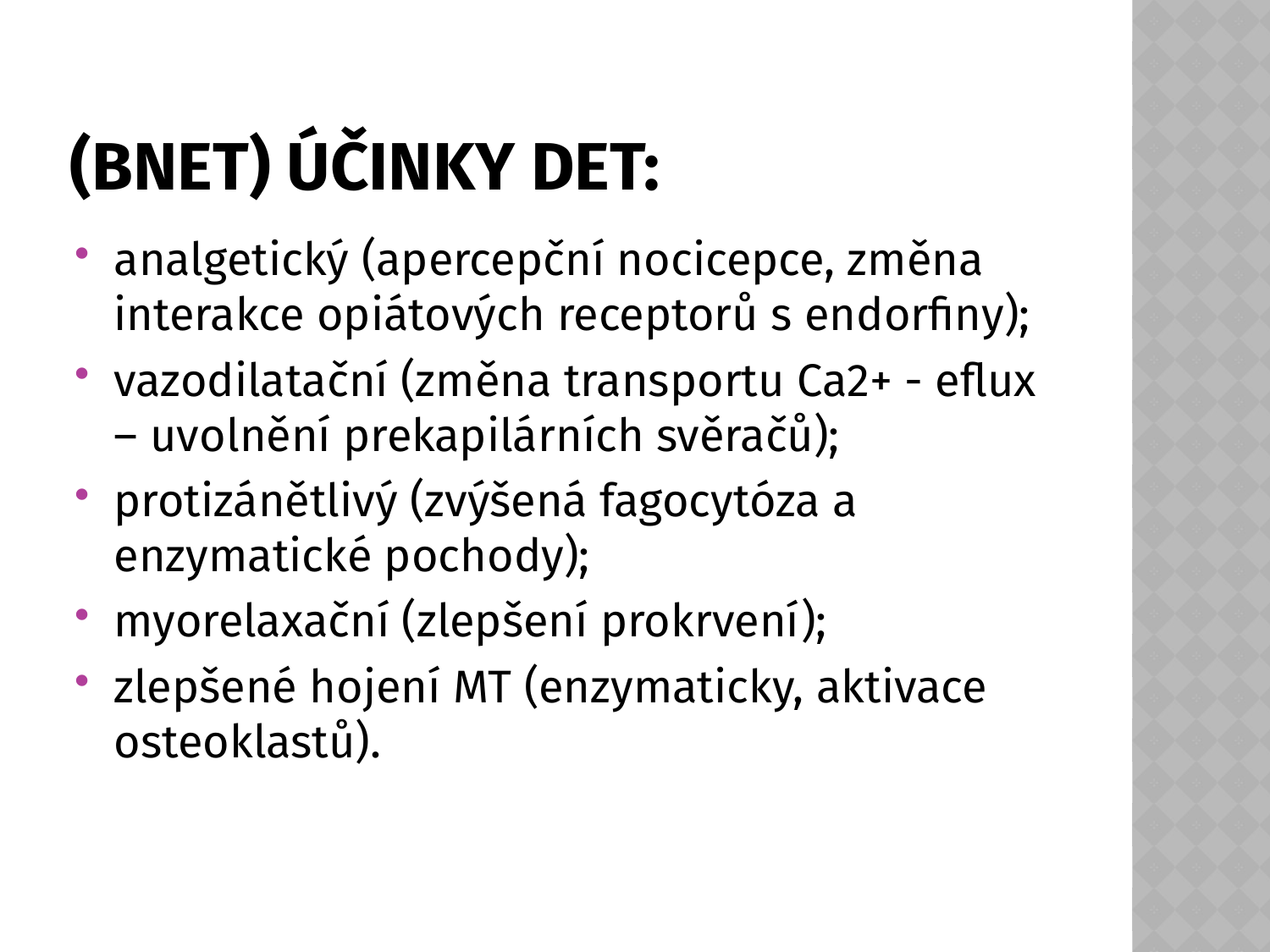

# (BNET) Účinky DET:
analgetický (apercepční nocicepce, změna interakce opiátových receptorů s endorfiny);
vazodilatační (změna transportu Ca2+ - eflux – uvolnění prekapilárních svěračů);
protizánětlivý (zvýšená fagocytóza a enzymatické pochody);
myorelaxační (zlepšení prokrvení);
zlepšené hojení MT (enzymaticky, aktivace osteoklastů).